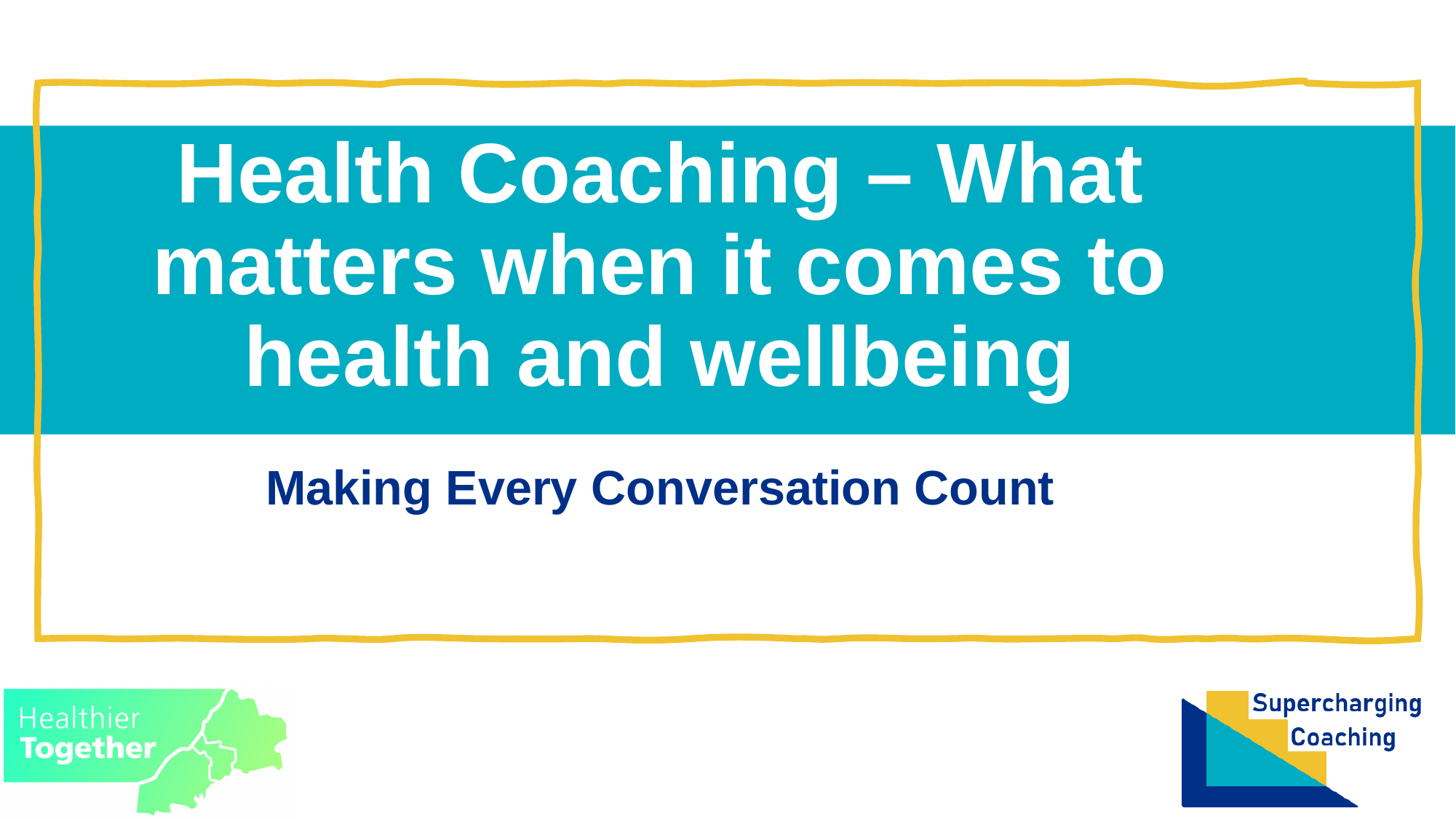

# Health Coaching – What matters when it comes to health and wellbeing
Making Every Conversation Count